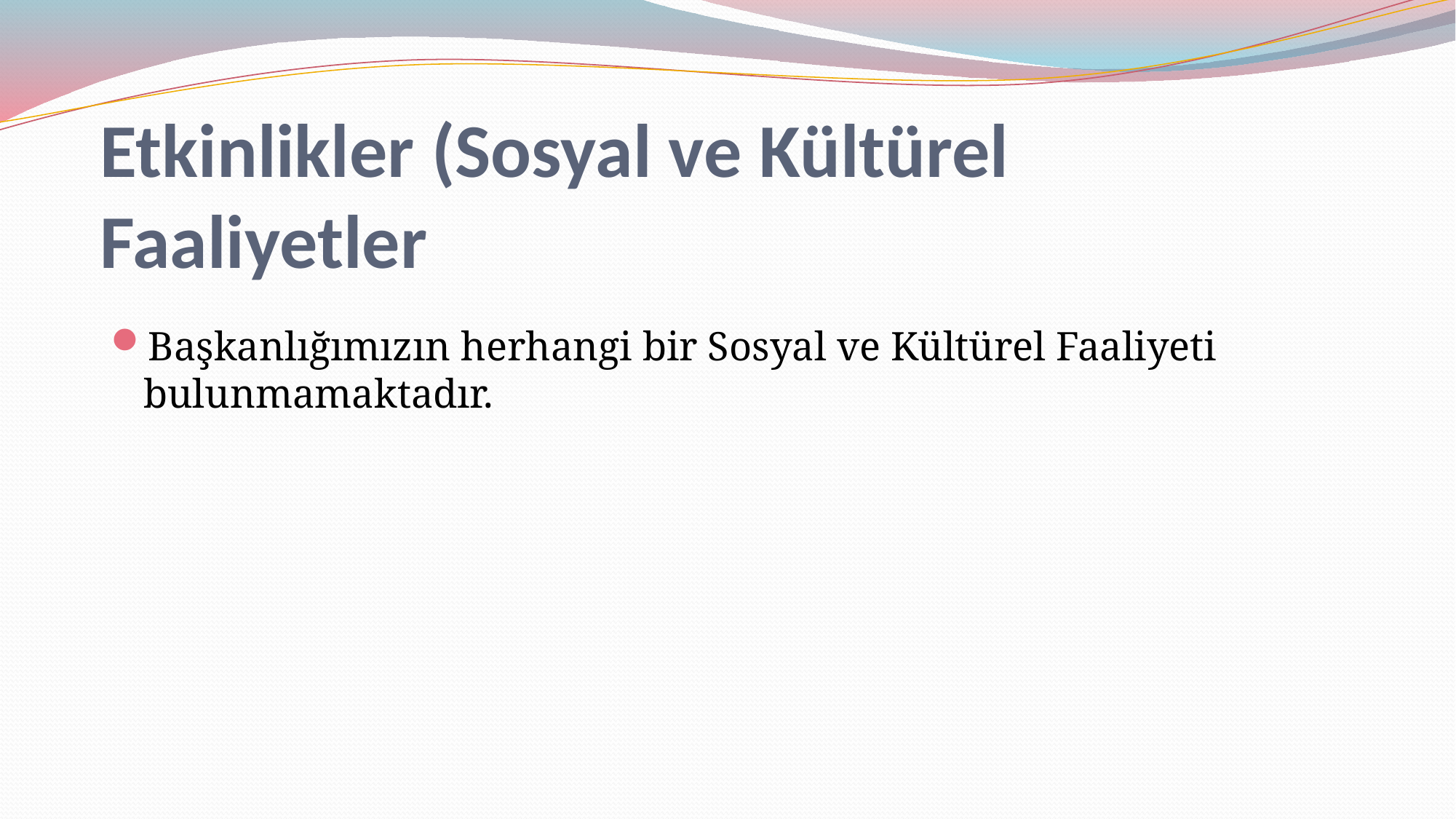

# Etkinlikler (Sosyal ve Kültürel Faaliyetler
Başkanlığımızın herhangi bir Sosyal ve Kültürel Faaliyeti bulunmamaktadır.